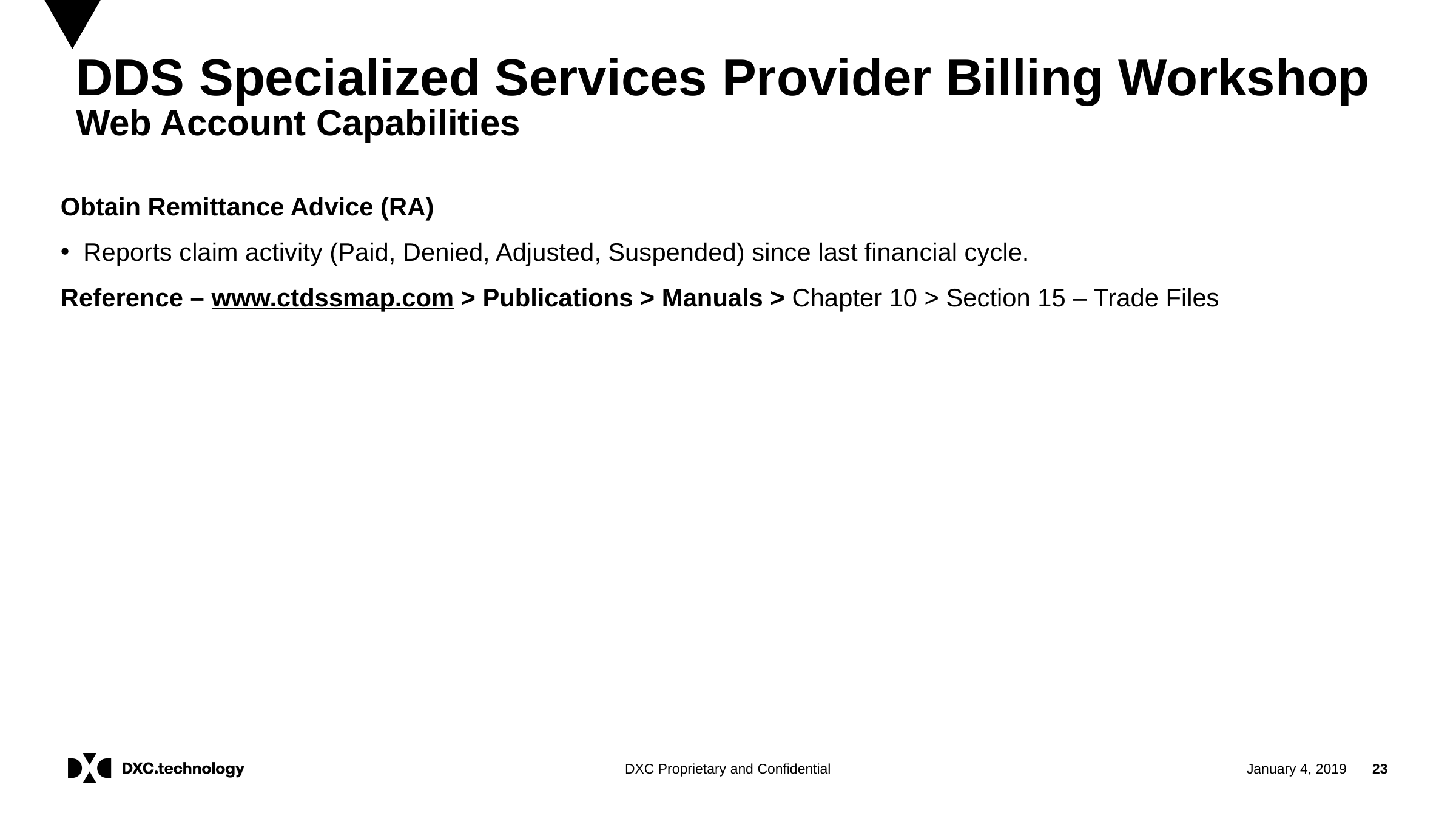

# DDS Specialized Services Provider Billing Workshop Web Account Capabilities

Obtain Remittance Advice (RA)
Reports claim activity (Paid, Denied, Adjusted, Suspended) since last financial cycle.
Reference – www.ctdssmap.com > Publications > Manuals > Chapter 10 > Section 15 – Trade Files